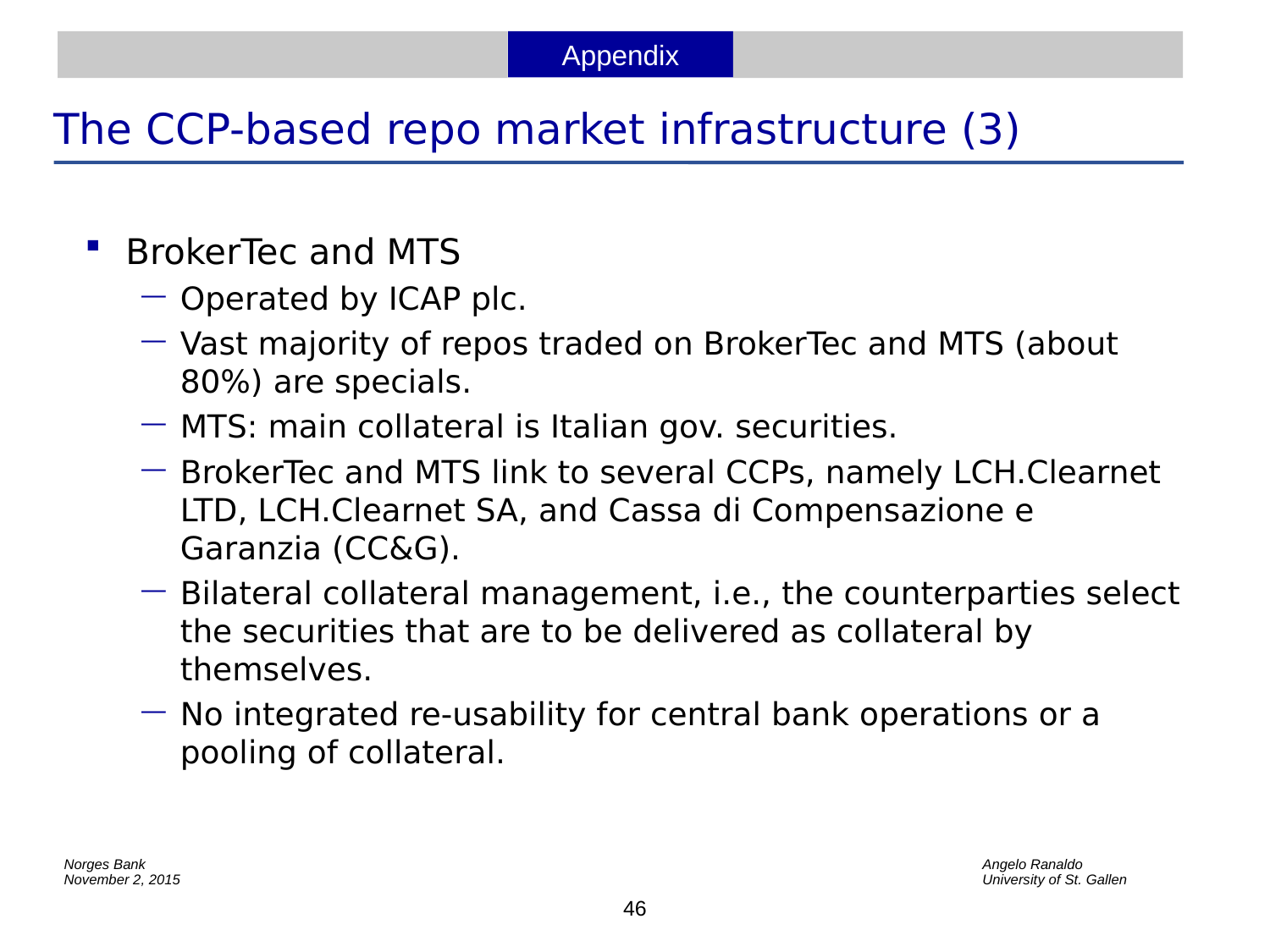

Appendix

# The CCP-based repo market infrastructure (3)
BrokerTec and MTS
Operated by ICAP plc.
Vast majority of repos traded on BrokerTec and MTS (about 80%) are specials.
MTS: main collateral is Italian gov. securities.
BrokerTec and MTS link to several CCPs, namely LCH.Clearnet LTD, LCH.Clearnet SA, and Cassa di Compensazione e Garanzia (CC&G).
Bilateral collateral management, i.e., the counterparties select the securities that are to be delivered as collateral by themselves.
No integrated re-usability for central bank operations or a pooling of collateral.